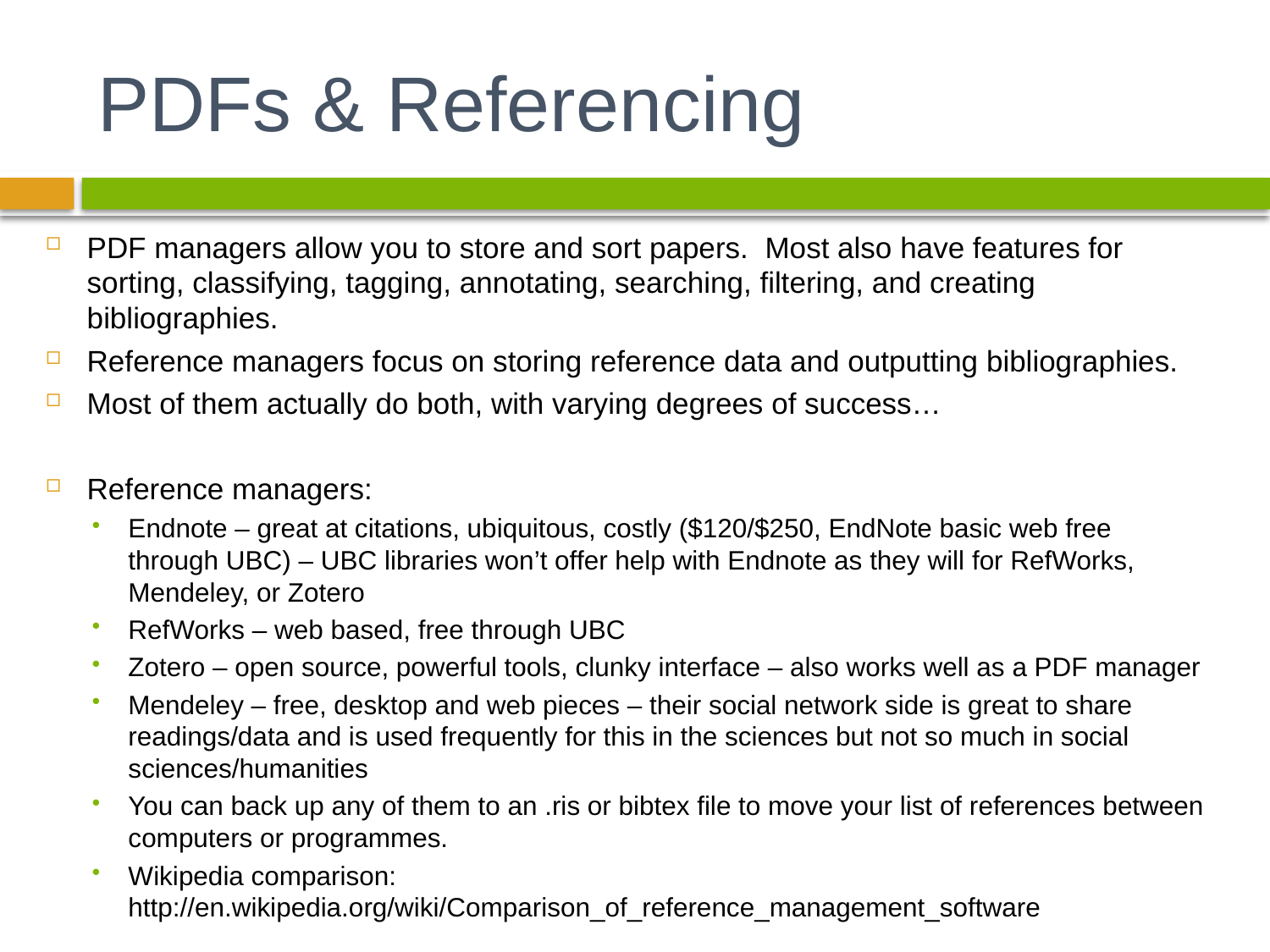

# PDFs & Referencing
PDF managers allow you to store and sort papers.  Most also have features for sorting, classifying, tagging, annotating, searching, filtering, and creating bibliographies.
Reference managers focus on storing reference data and outputting bibliographies.
Most of them actually do both, with varying degrees of success…

Reference managers:
Endnote – great at citations, ubiquitous, costly ($120/$250, EndNote basic web free through UBC) – UBC libraries won’t offer help with Endnote as they will for RefWorks, Mendeley, or Zotero
RefWorks – web based, free through UBC
Zotero – open source, powerful tools, clunky interface – also works well as a PDF manager
Mendeley – free, desktop and web pieces – their social network side is great to share readings/data and is used frequently for this in the sciences but not so much in social sciences/humanities
You can back up any of them to an .ris or bibtex file to move your list of references between computers or programmes.
Wikipedia comparison: http://en.wikipedia.org/wiki/Comparison_of_reference_management_software